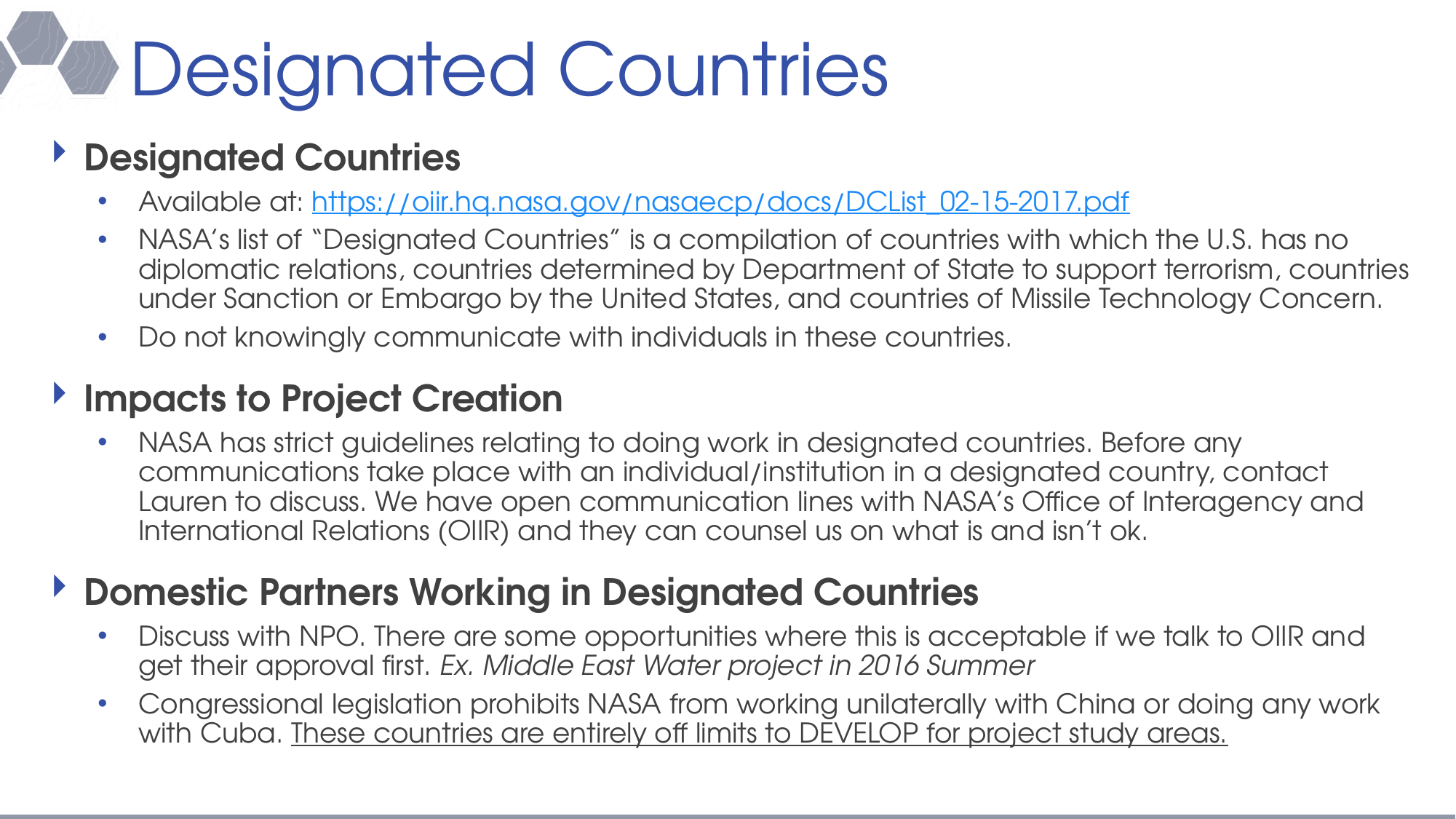

# Designated Countries
Designated Countries
Available at: https://oiir.hq.nasa.gov/nasaecp/docs/DCList_02-15-2017.pdf
NASA’s list of “Designated Countries” is a compilation of countries with which the U.S. has no diplomatic relations, countries determined by Department of State to support terrorism, countries under Sanction or Embargo by the United States, and countries of Missile Technology Concern.
Do not knowingly communicate with individuals in these countries.
Impacts to Project Creation
NASA has strict guidelines relating to doing work in designated countries. Before any communications take place with an individual/institution in a designated country, contact Lauren to discuss. We have open communication lines with NASA’s Office of Interagency and International Relations (OIIR) and they can counsel us on what is and isn’t ok.
Domestic Partners Working in Designated Countries
Discuss with NPO. There are some opportunities where this is acceptable if we talk to OIIR and get their approval first. Ex. Middle East Water project in 2016 Summer
Congressional legislation prohibits NASA from working unilaterally with China or doing any work with Cuba. These countries are entirely off limits to DEVELOP for project study areas.